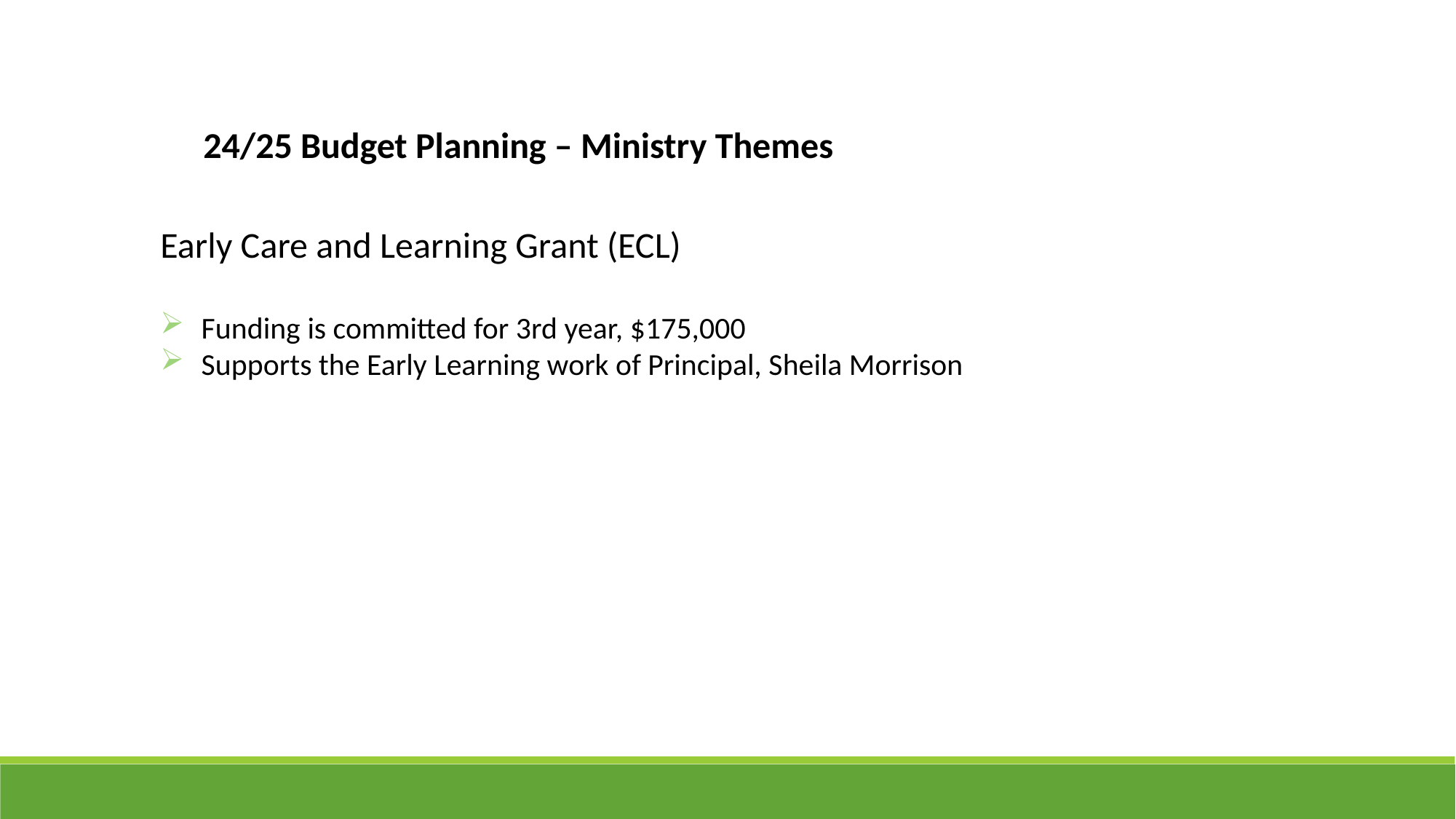

24/25 Budget Planning – Ministry Themes
Early Care and Learning Grant (ECL)

Funding is committed for 3rd year, $175,000
Supports the Early Learning work of Principal, Sheila Morrison